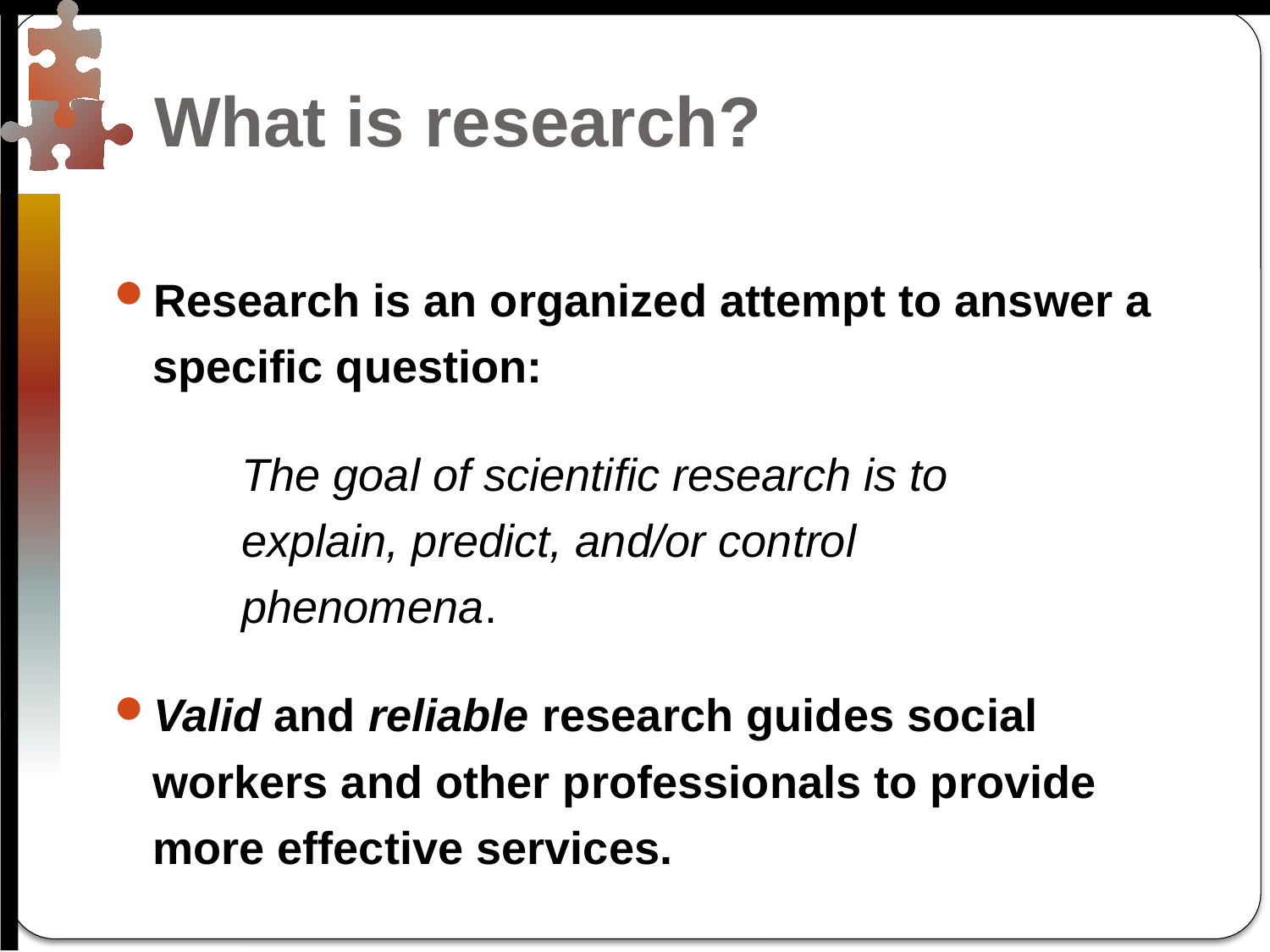

# What is research?
Research is an organized attempt to answer a specific question:
	The goal of scientific research is to
 	explain, predict, and/or control
	phenomena.
Valid and reliable research guides social workers and other professionals to provide more effective services.